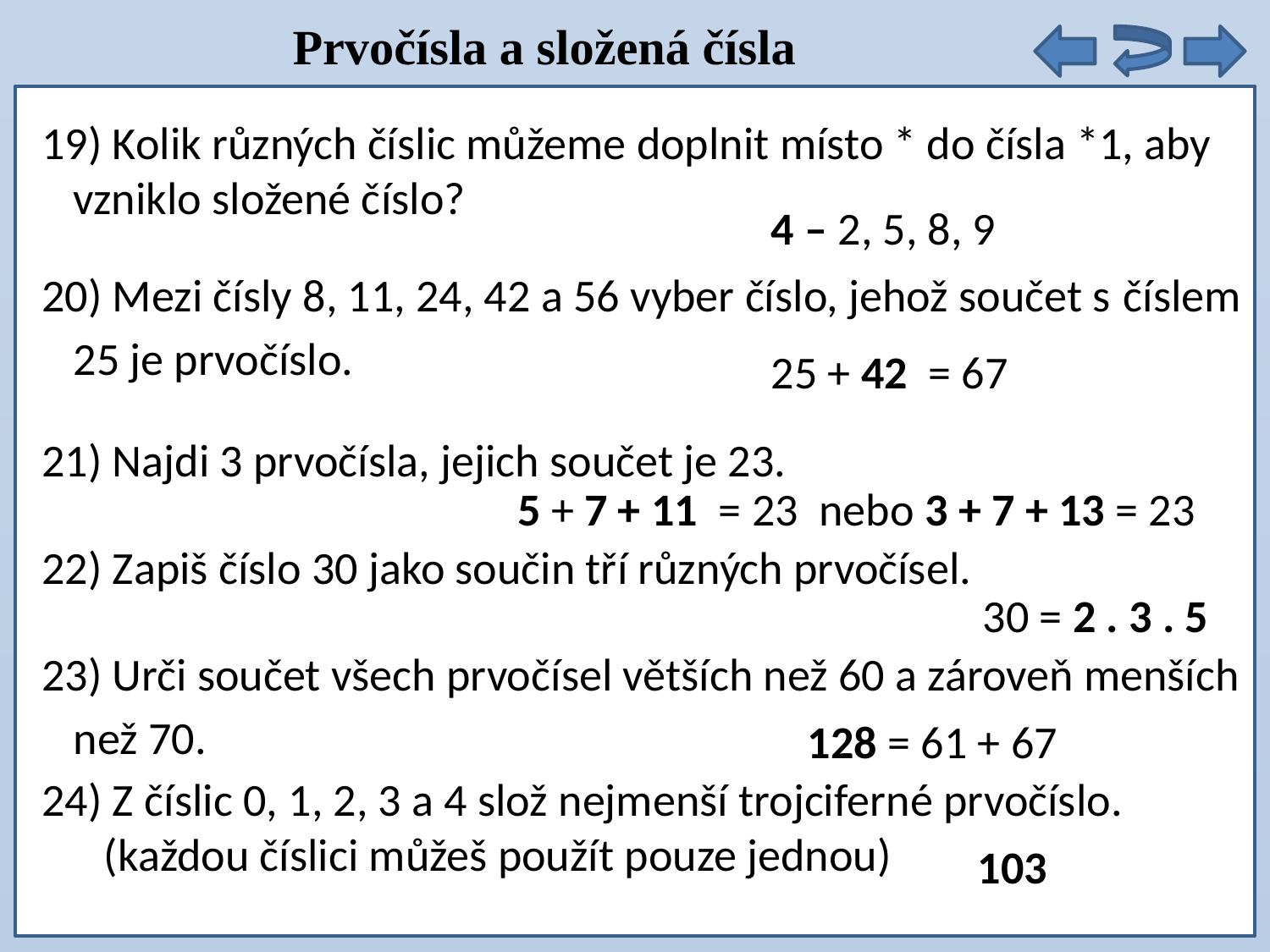

Prvočísla a složená čísla

9 . 5 =
19) Kolik různých číslic můžeme doplnit místo * do čísla *1, aby vzniklo složené číslo?

20) Mezi čísly 8, 11, 24, 42 a 56 vyber číslo, jehož součet s číslem 25 je prvočíslo.

21) Najdi 3 prvočísla, jejich součet je 23.

22) Zapiš číslo 30 jako součin tří různých prvočísel.

23) Urči součet všech prvočísel větších než 60 a zároveň menších než 70.
24) Z číslic 0, 1, 2, 3 a 4 slož nejmenší trojciferné prvočíslo.
      (každou číslici můžeš použít pouze jednou)
4 – 2, 5, 8, 9
25 + 42  = 67
5 + 7 + 11  = 23  nebo 3 + 7 + 13 = 23
30 = 2 . 3 . 5
128 = 61 + 67
103